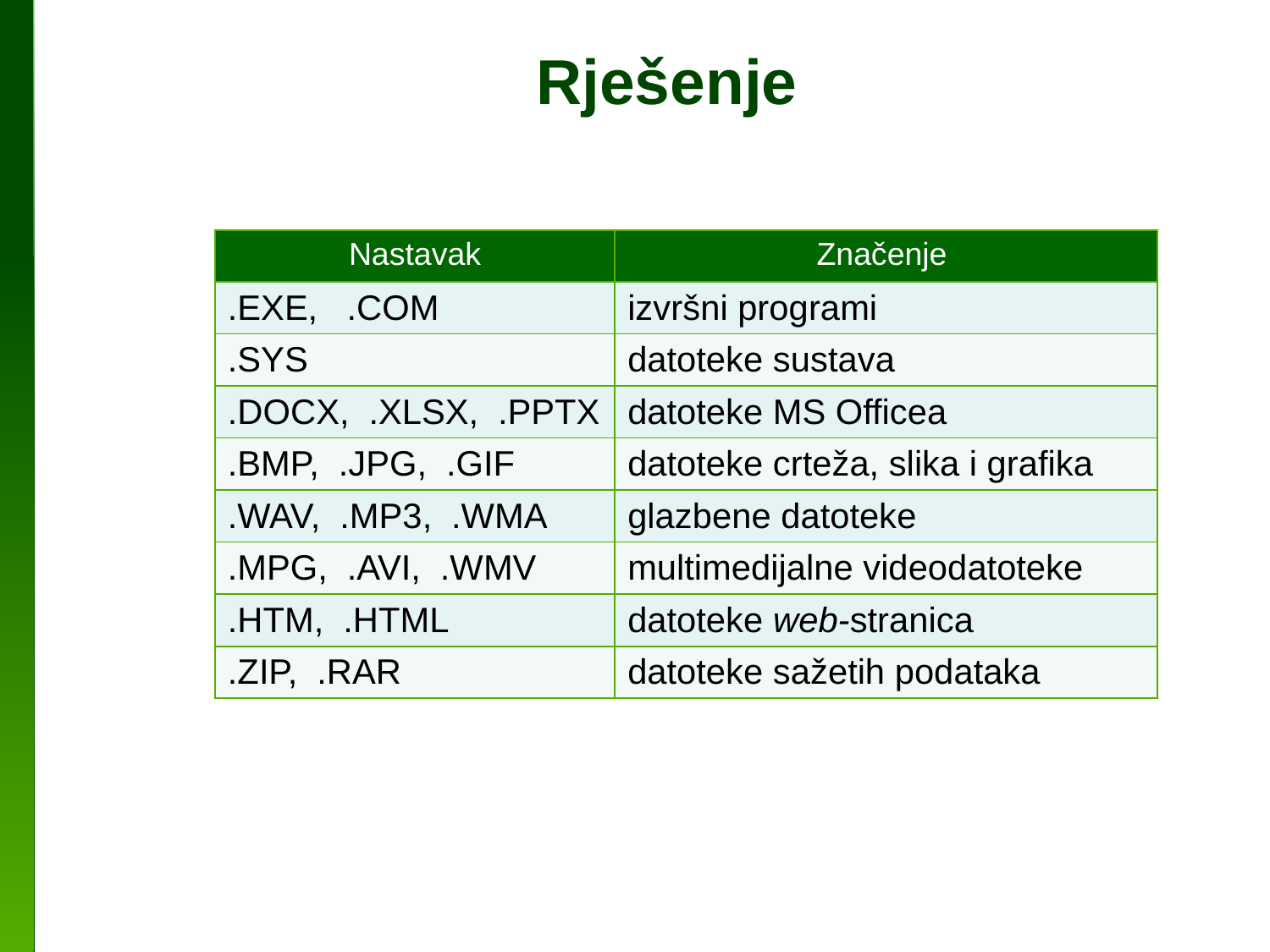

# Rješenje
| Nastavak | Značenje |
| --- | --- |
| .EXE, .COM | izvršni programi |
| .SYS | datoteke sustava |
| .DOCX, .XLSX, .PPTX | datoteke MS Officea |
| .BMP, .JPG, .GIF | datoteke crteža, slika i grafika |
| .WAV, .MP3, .WMA | glazbene datoteke |
| .MPG, .AVI, .WMV | multimedijalne videodatoteke |
| .HTM, .HTML | datoteke web-stranica |
| .ZIP, .RAR | datoteke sažetih podataka |